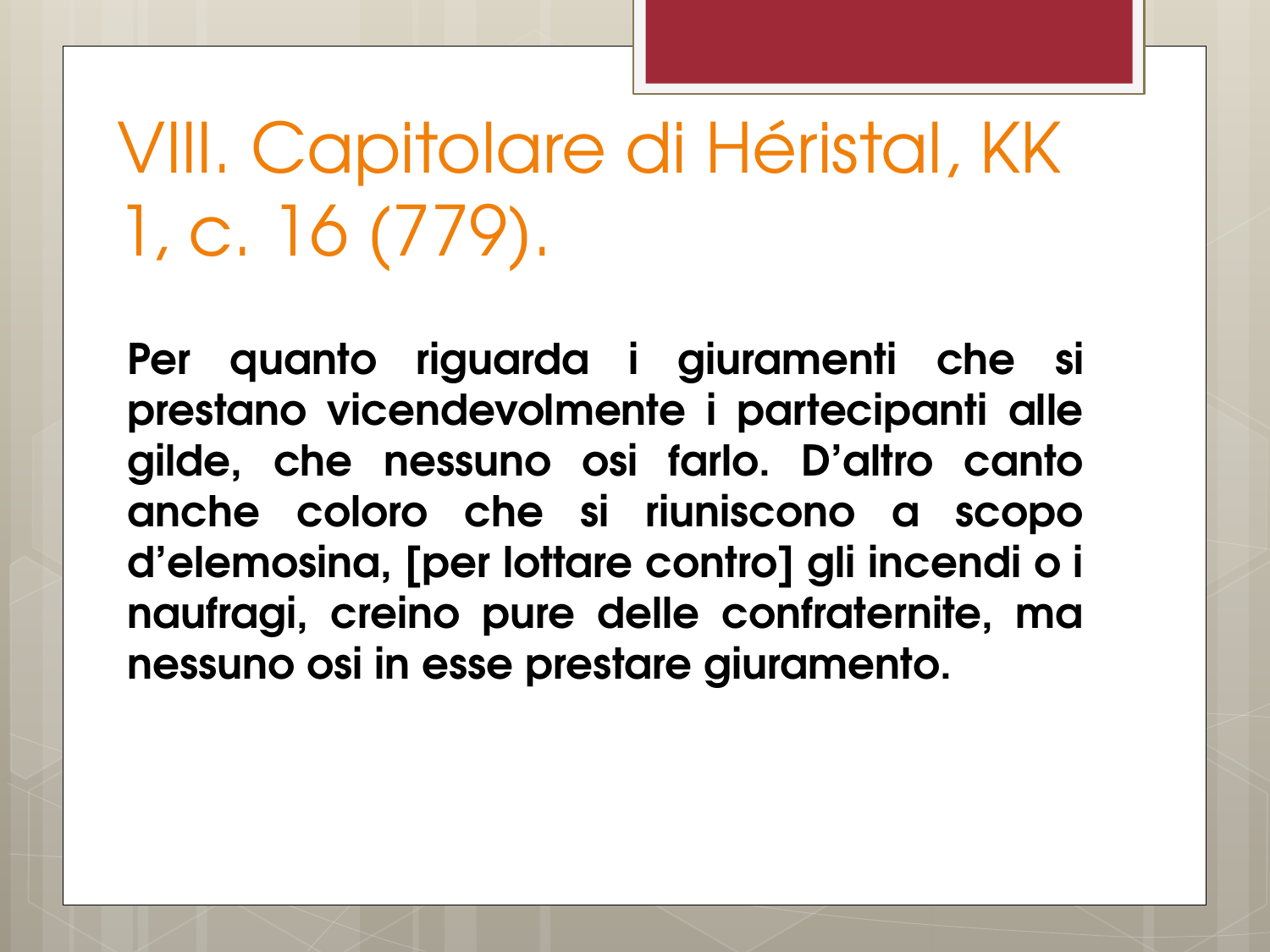

# VIII. Capitolare di Héristal, KK 1, c. 16 (779).
Per quanto riguarda i giuramenti che si prestano vicendevolmente i partecipanti alle gilde, che nessuno osi farlo. D’altro canto anche coloro che si riuniscono a scopo d’elemosina, [per lottare contro] gli incendi o i naufragi, creino pure delle confraternite, ma nessuno osi in esse prestare giuramento.